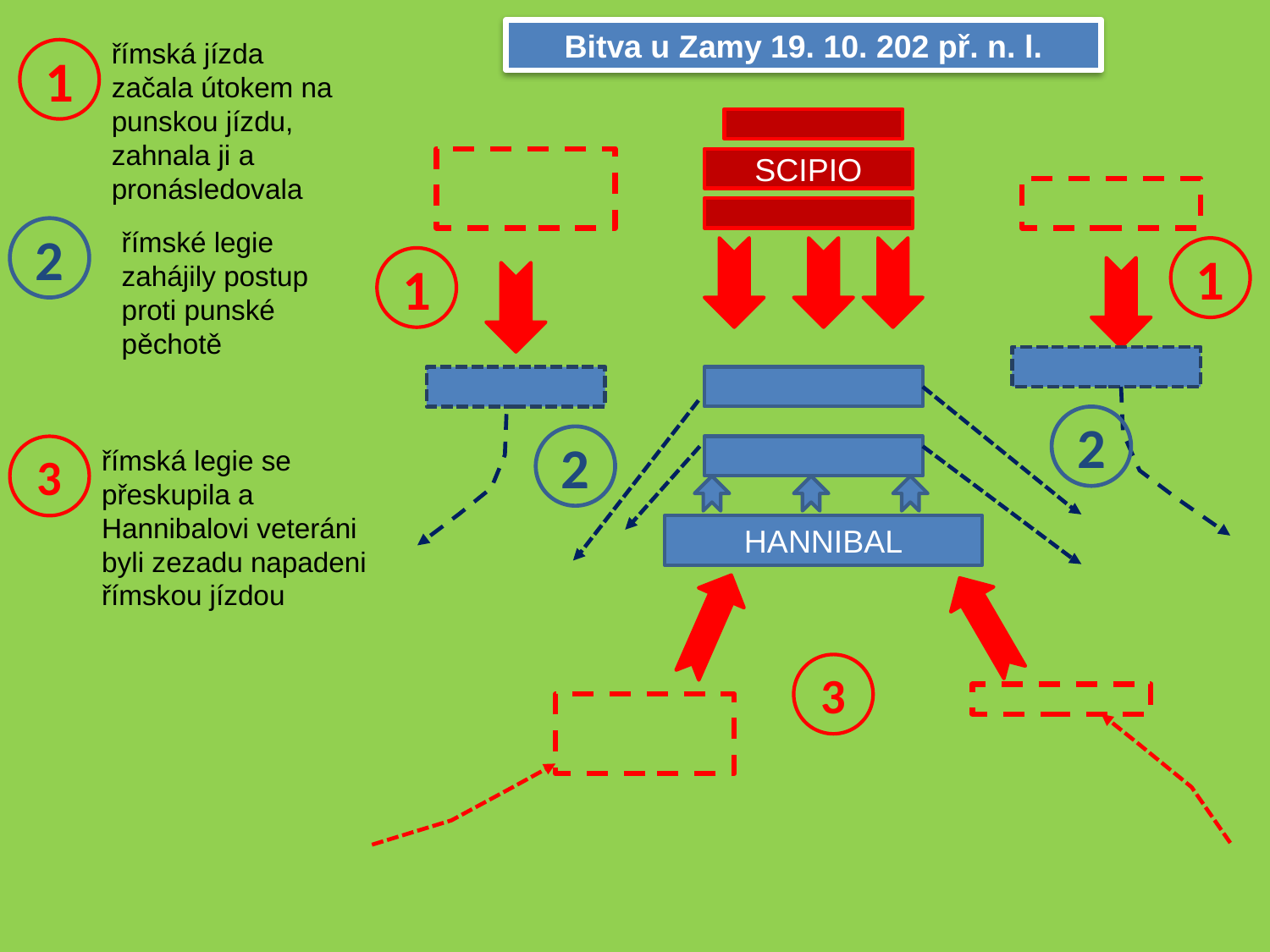

Bitva u Zamy 19. 10. 202 př. n. l.
římská jízda začala útokem na punskou jízdu, zahnala ji a pronásledovala
1

SCIPIO

2
římské legie zahájily postup proti punské pěchotě
1
1

2

2
3
římská legie se přeskupila a Hannibalovi veteráni byli zezadu napadeni římskou jízdou

HANNIBAL

3